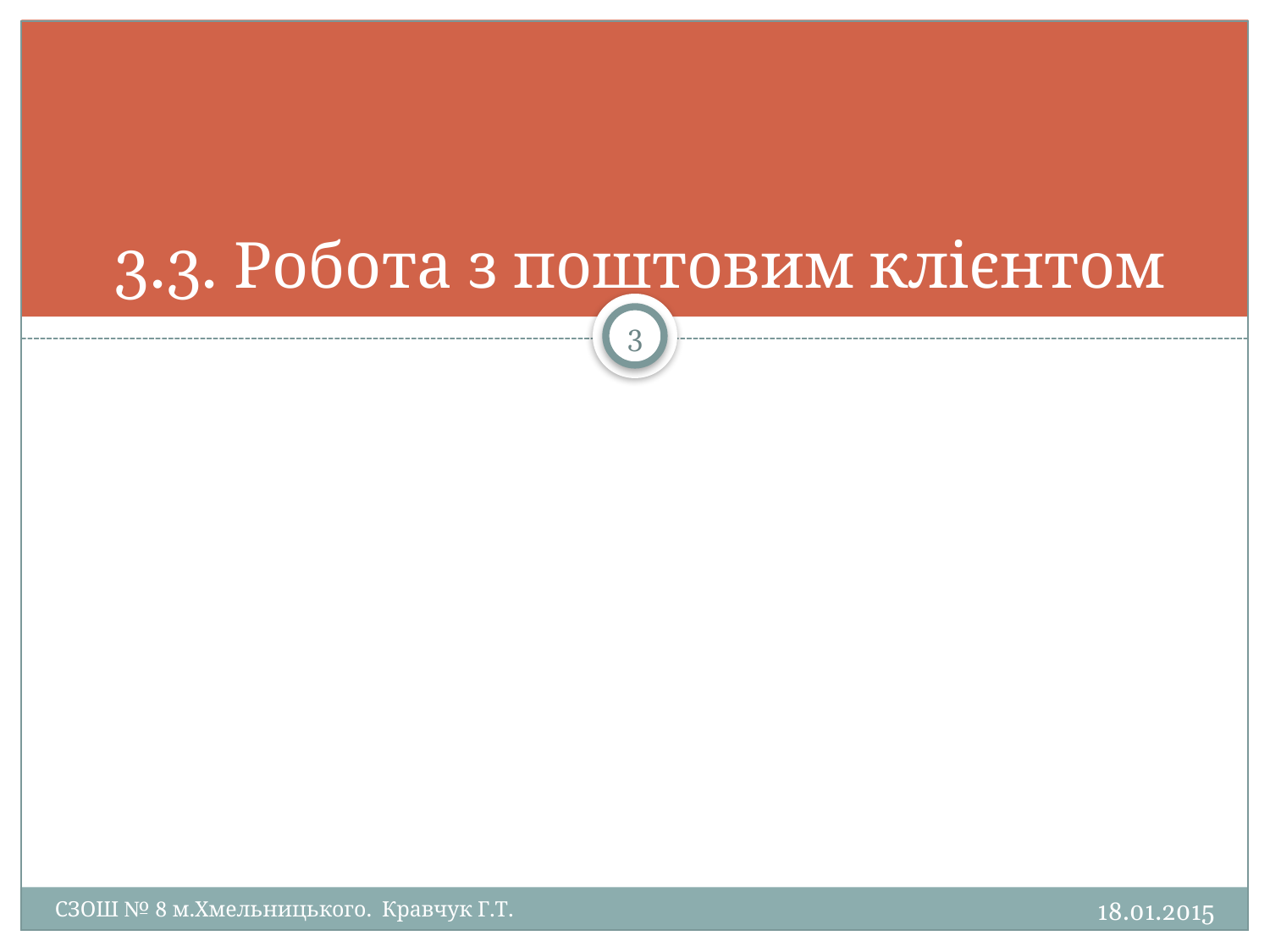

# 3.3. Робота з поштовим клієнтом
3
18.01.2015
СЗОШ № 8 м.Хмельницького.  Кравчук Г.Т.